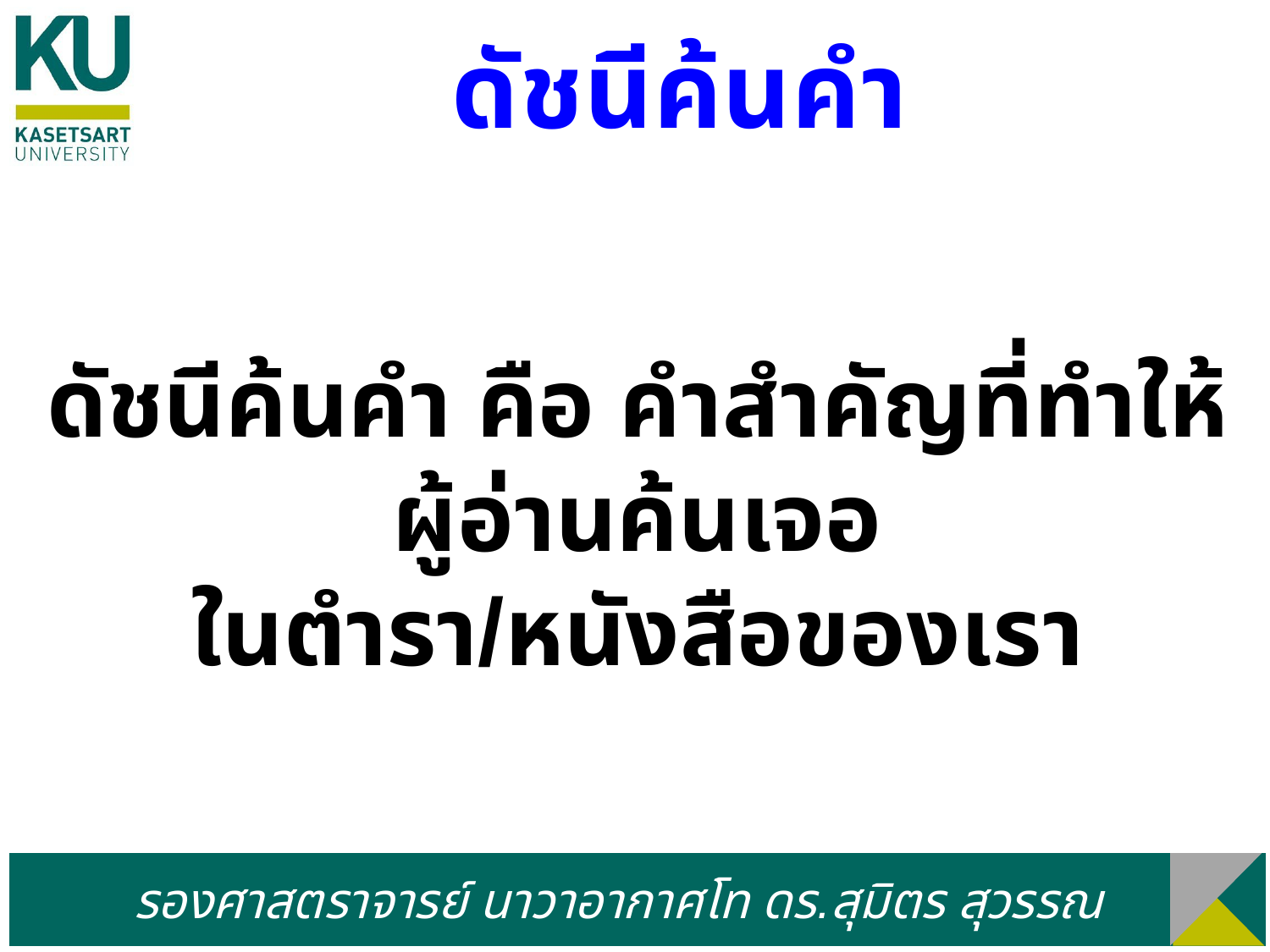

ดัชนีค้นคำ
ดัชนีค้นคำ คือ คำสำคัญที่ทำให้ผู้อ่านค้นเจอ
ในตำรา/หนังสือของเรา
รองศาสตราจารย์ นาวาอากาศโท ดร.สุมิตร สุวรรณ